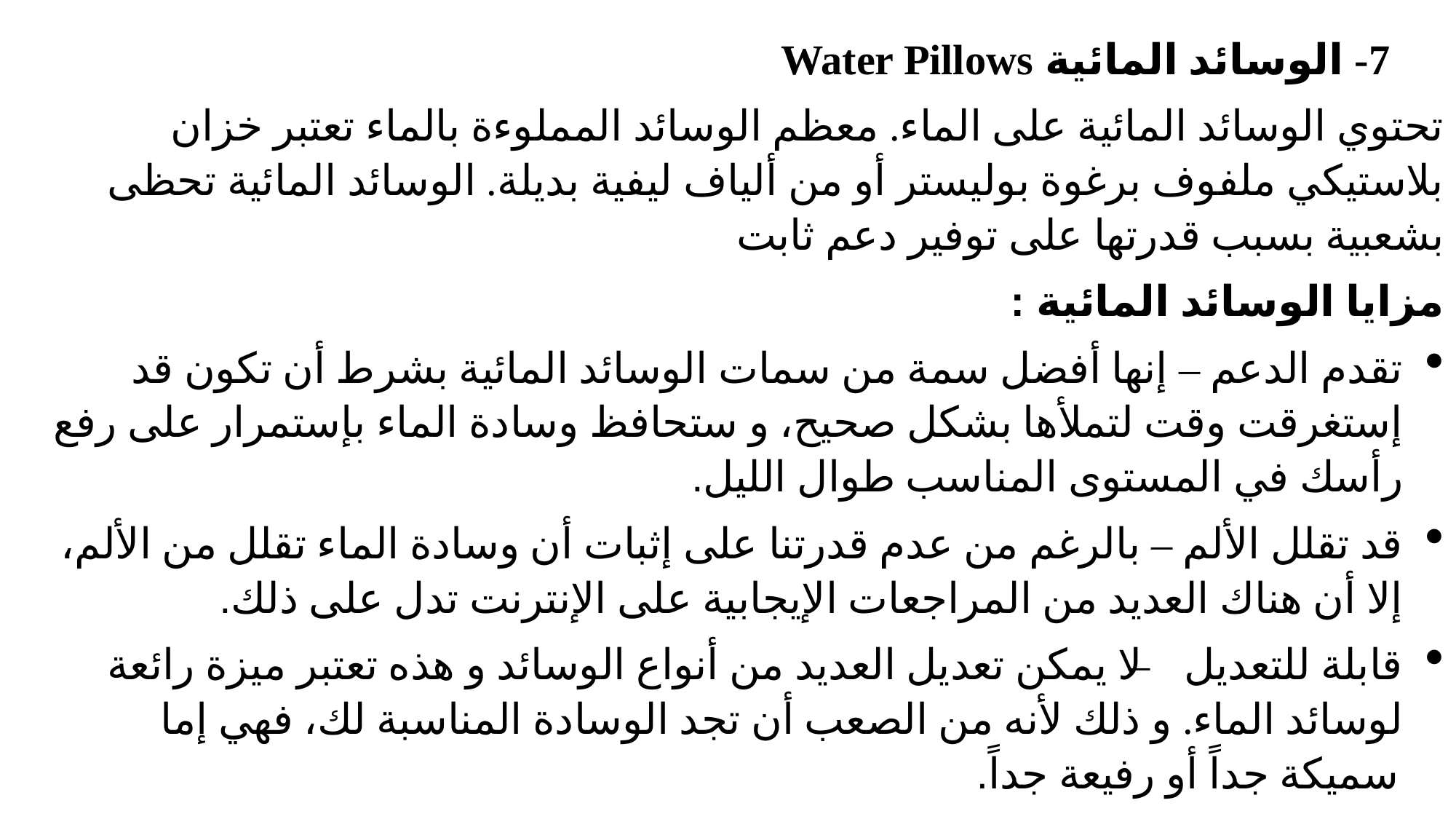

7- الوسائد المائية Water Pillows
تحتوي الوسائد المائية على الماء. معظم الوسائد المملوءة بالماء تعتبر خزان بلاستيكي ملفوف برغوة بوليستر أو من ألياف ليفية بديلة. الوسائد المائية تحظى بشعبية بسبب قدرتها على توفير دعم ثابت
مزايا الوسائد المائية :
تقدم الدعم – إنها أفضل سمة من سمات الوسائد المائية بشرط أن تكون قد إستغرقت وقت لتملأها بشكل صحيح، و ستحافظ وسادة الماء بإستمرار على رفع رأسك في المستوى المناسب طوال الليل.
قد تقلل الألم – بالرغم من عدم قدرتنا على إثبات أن وسادة الماء تقلل من الألم، إلا أن هناك العديد من المراجعات الإيجابية على الإنترنت تدل على ذلك.
قابلة للتعديل – لا يمكن تعديل العديد من أنواع الوسائد و هذه تعتبر ميزة رائعة لوسائد الماء. و ذلك لأنه من الصعب أن تجد الوسادة المناسبة لك، فهي إما سميكة جداً أو رفيعة جداً.